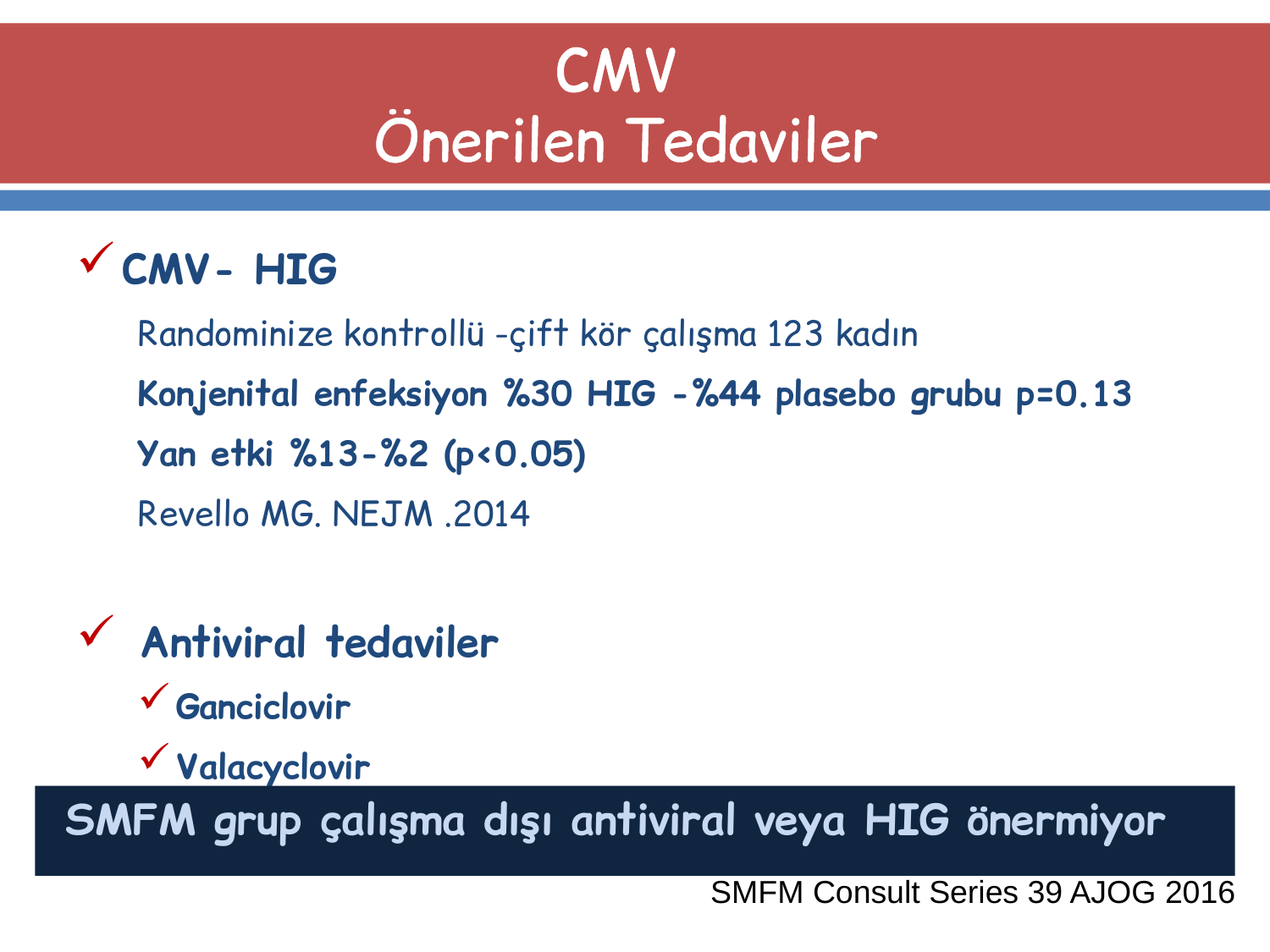

# CMV Önerilen Tedaviler
CMV- HIG
Randominize kontrollü -çift kör çalışma 123 kadın
Konjenital enfeksiyon %30 HIG -%44 plasebo grubu p=0.13
Yan etki %13-%2 (p<0.05)
				Revello MG. NEJM .2014

 Antiviral tedaviler
Ganciclovir
Valacyclovir

 SMFM grup çalışma dışı antiviral veya HIG önermiyor
SMFM Consult Series 39 AJOG 2016